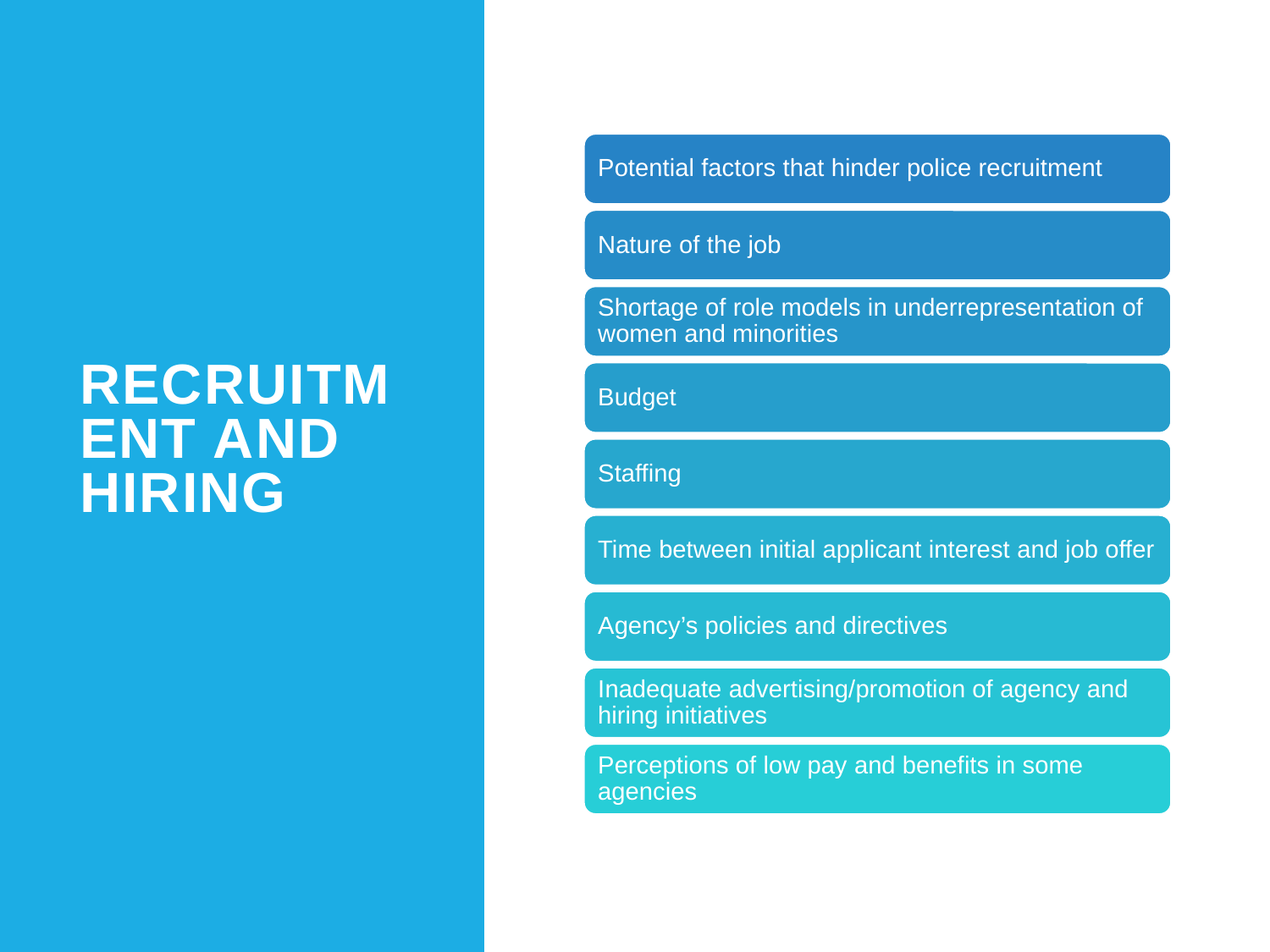

# Recruitment and hiring
Potential factors that hinder police recruitment
Nature of the job
Shortage of role models in underrepresentation of women and minorities
Budget
Staffing
Time between initial applicant interest and job offer
Agency’s policies and directives
Inadequate advertising/promotion of agency and hiring initiatives
Perceptions of low pay and benefits in some agencies